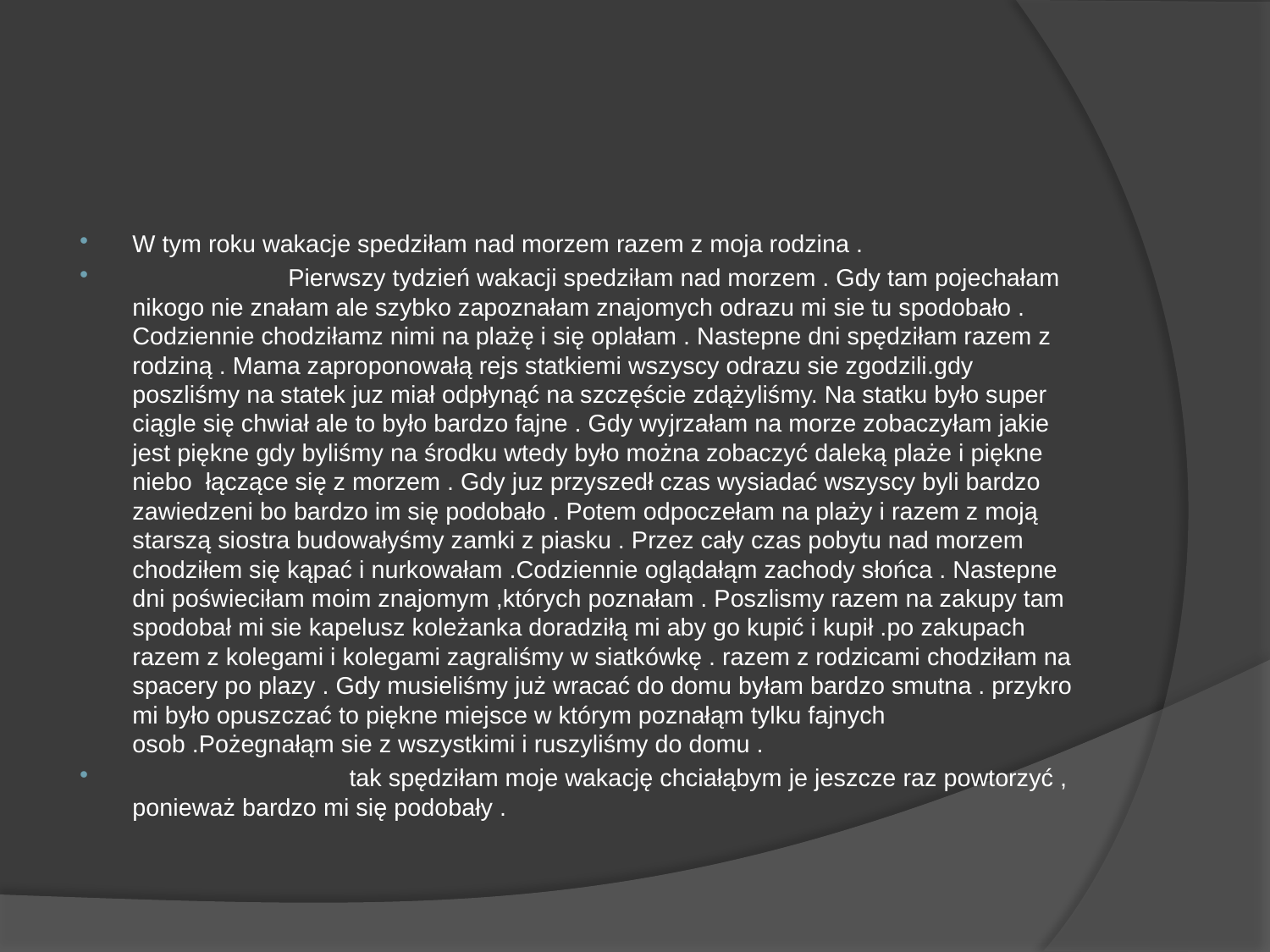

#
W tym roku wakacje spedziłam nad morzem razem z moja rodzina .
                       Pierwszy tydzień wakacji spedziłam nad morzem . Gdy tam pojechałam nikogo nie znałam ale szybko zapoznałam znajomych odrazu mi sie tu spodobało . Codziennie chodziłamz nimi na plażę i się oplałam . Nastepne dni spędziłam razem z rodziną . Mama zaproponowałą rejs statkiemi wszyscy odrazu sie zgodzili.gdy poszliśmy na statek juz miał odpłynąć na szczęście zdążyliśmy. Na statku było super ciągle się chwiał ale to było bardzo fajne . Gdy wyjrzałam na morze zobaczyłam jakie jest piękne gdy byliśmy na środku wtedy było można zobaczyć daleką plaże i piękne niebo  łączące się z morzem . Gdy juz przyszedł czas wysiadać wszyscy byli bardzo zawiedzeni bo bardzo im się podobało . Potem odpoczełam na plaży i razem z moją starszą siostra budowałyśmy zamki z piasku . Przez cały czas pobytu nad morzem chodziłem się kąpać i nurkowałam .Codziennie oglądałąm zachody słońca . Nastepne dni poświeciłam moim znajomym ,których poznałam . Poszlismy razem na zakupy tam spodobał mi sie kapelusz koleżanka doradziłą mi aby go kupić i kupił .po zakupach razem z kolegami i kolegami zagraliśmy w siatkówkę . razem z rodzicami chodziłam na spacery po plazy . Gdy musieliśmy już wracać do domu byłam bardzo smutna . przykro mi było opuszczać to piękne miejsce w którym poznałąm tylku fajnych osob .Pożegnałąm sie z wszystkimi i ruszyliśmy do domu .
                                tak spędziłam moje wakację chciałąbym je jeszcze raz powtorzyć , ponieważ bardzo mi się podobały .